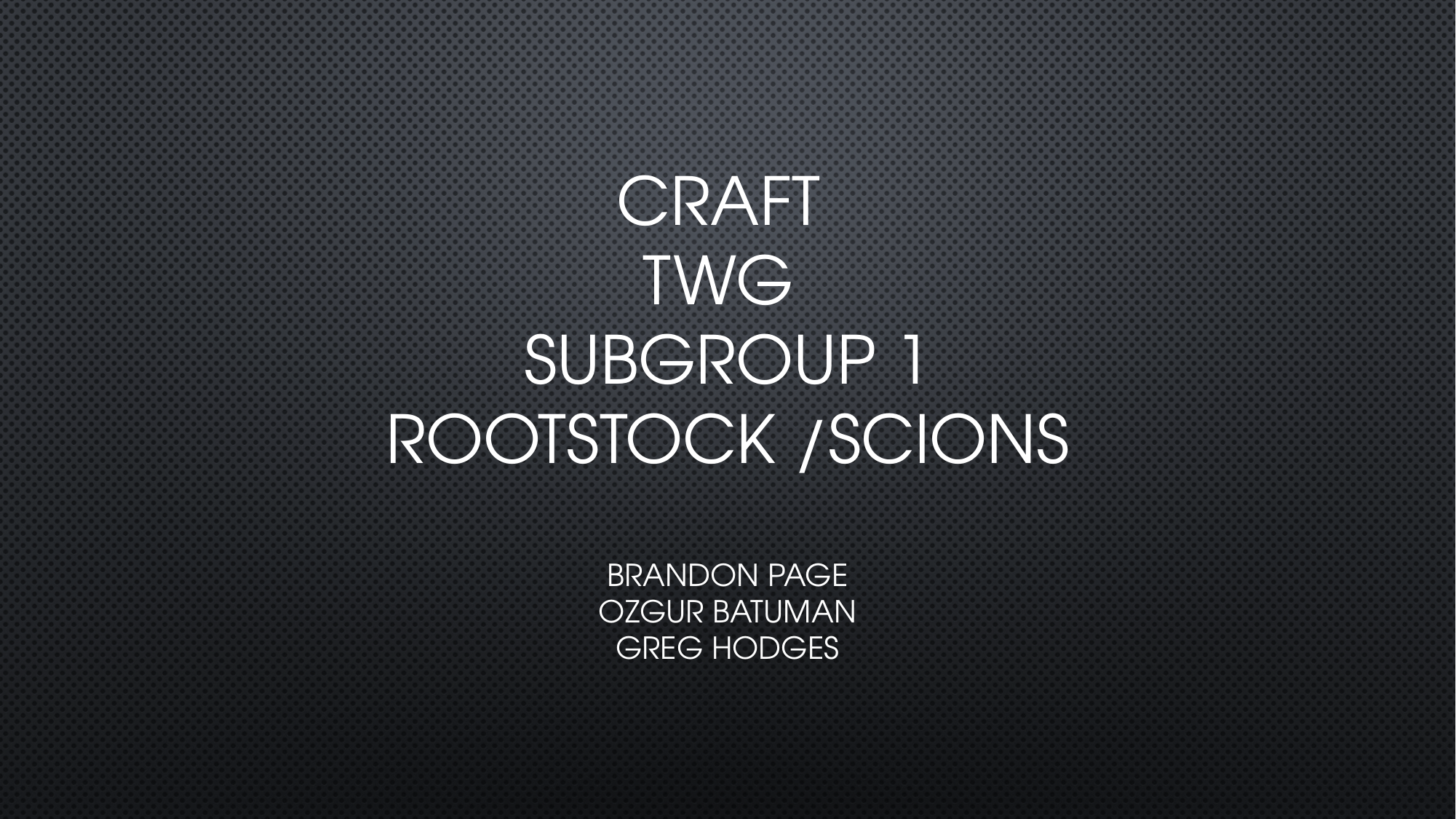

# CRAFT TWG subGROUP 1 rootstock /scions Brandon Page OzGur Batuman Greg Hodges